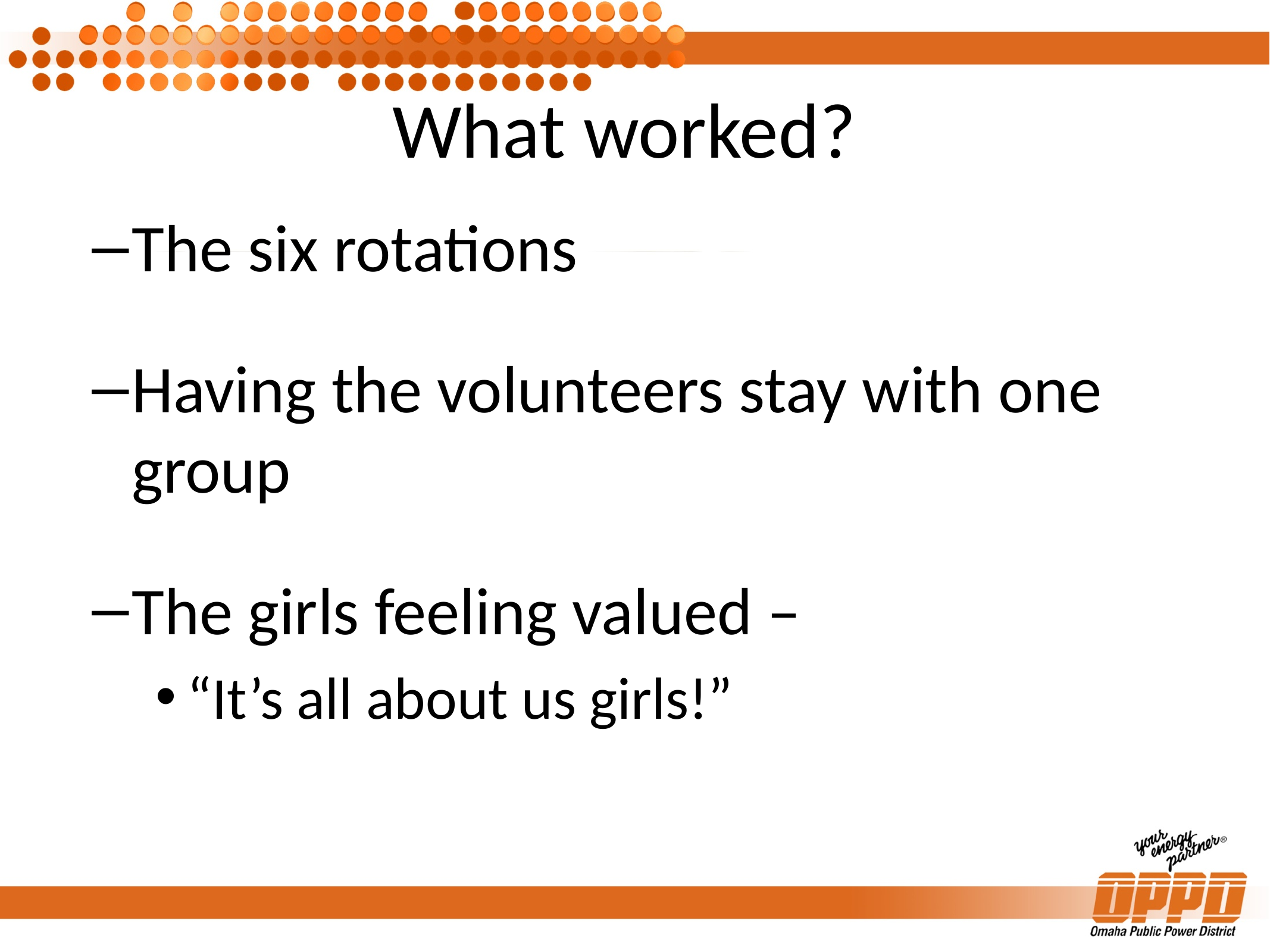

# What worked?
The six rotations

Having the volunteers stay with one group

The girls feeling valued –
“It’s all about us girls!”